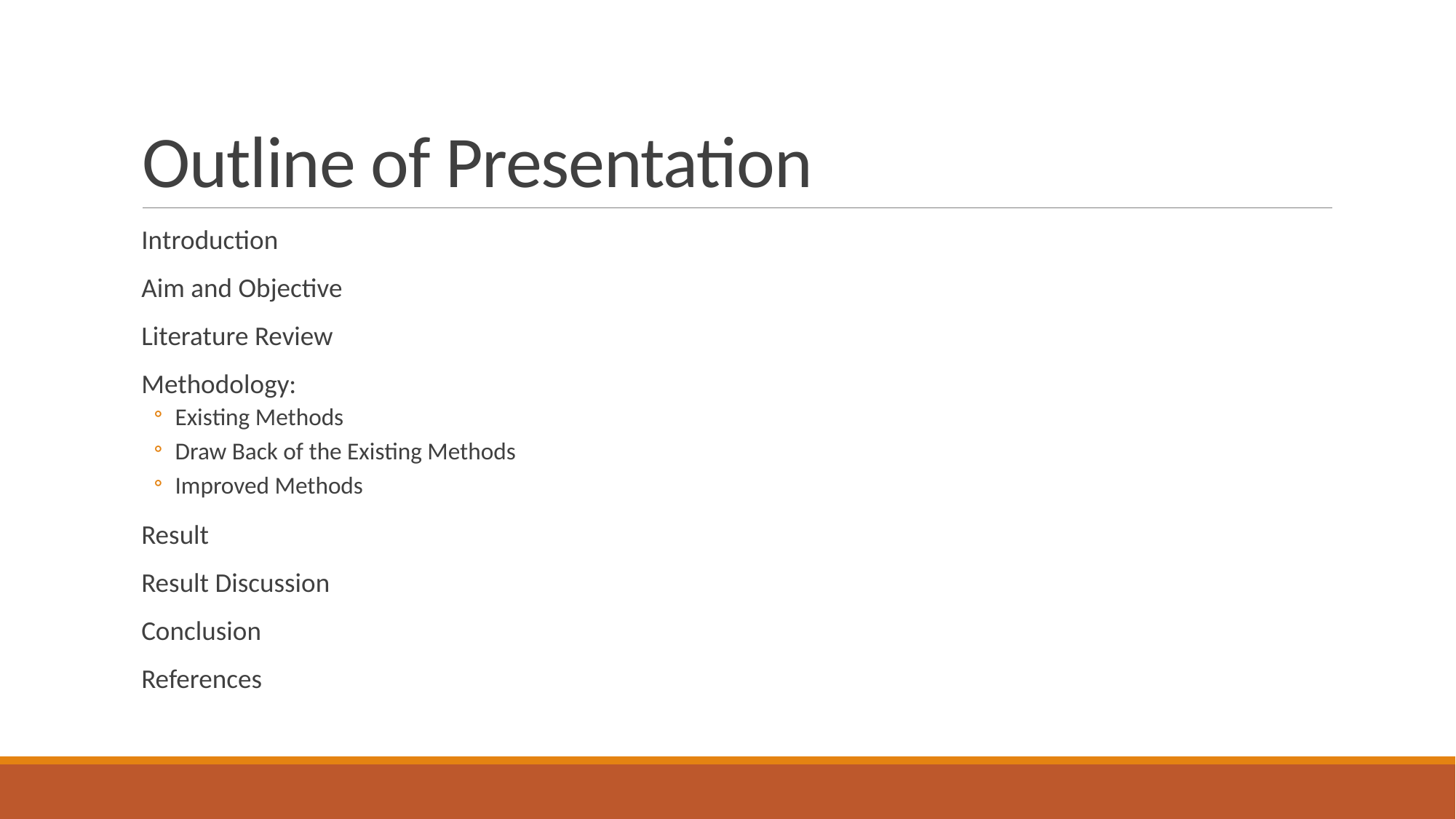

# Outline of Presentation
Introduction
Aim and Objective
Literature Review
Methodology:
Existing Methods
Draw Back of the Existing Methods
Improved Methods
Result
Result Discussion
Conclusion
References